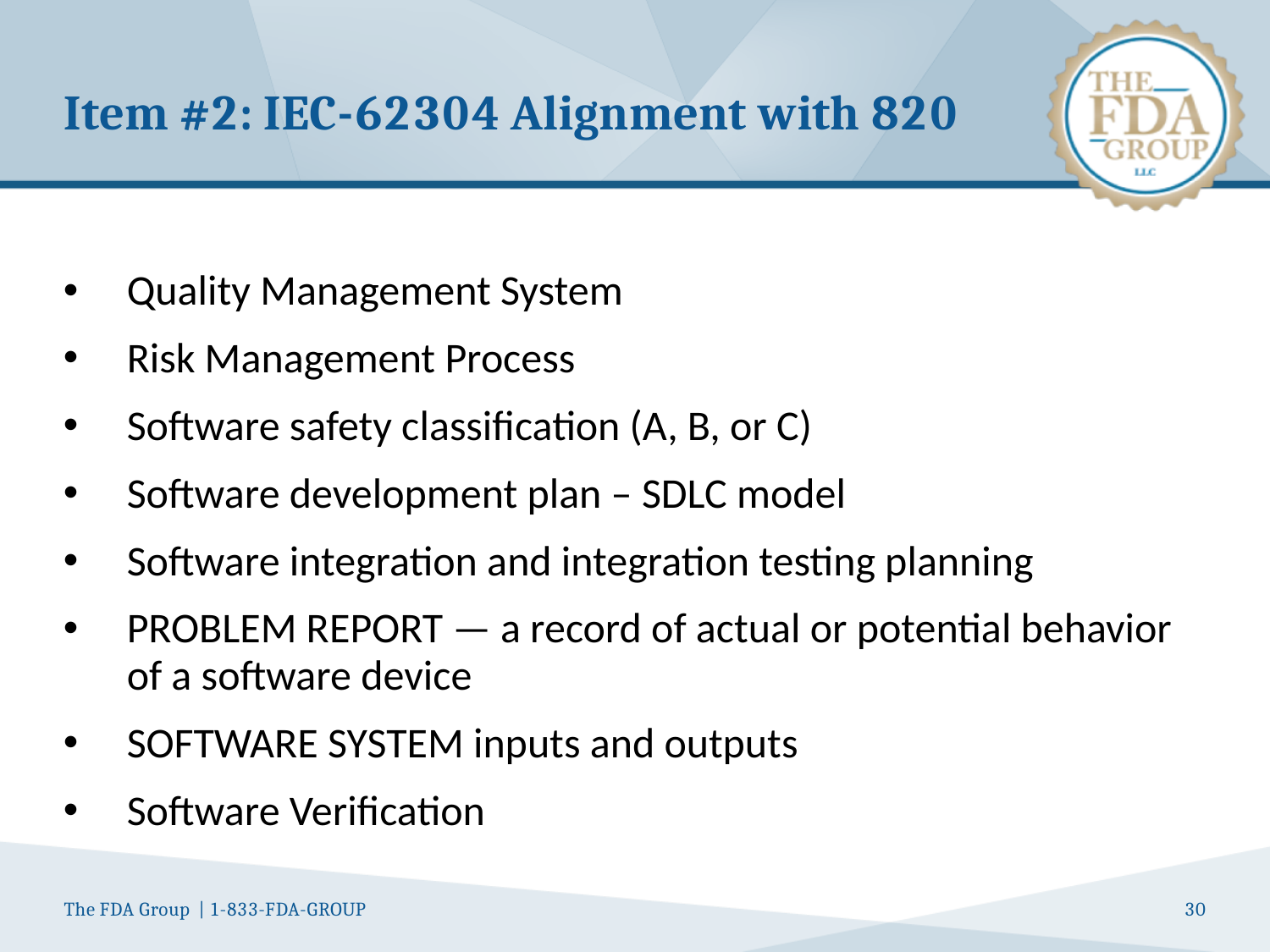

# Item #2: IEC-62304 Alignment with 820
Engineering
Requirements definition
Specifications
Programming standards
Design / Build (Code) / Test – an iterative model either agile or waterfall
FAT
QualificationIQ
OQ
TMX
VSR
Software deemed fit for use – software release
Quality Management System
Risk Management Process
Software safety classification (A, B, or C)
Software development plan – SDLC model
Software integration and integration testing planning
PROBLEM REPORT — a record of actual or potential behavior of a software device
SOFTWARE SYSTEM inputs and outputs
Software Verification

30